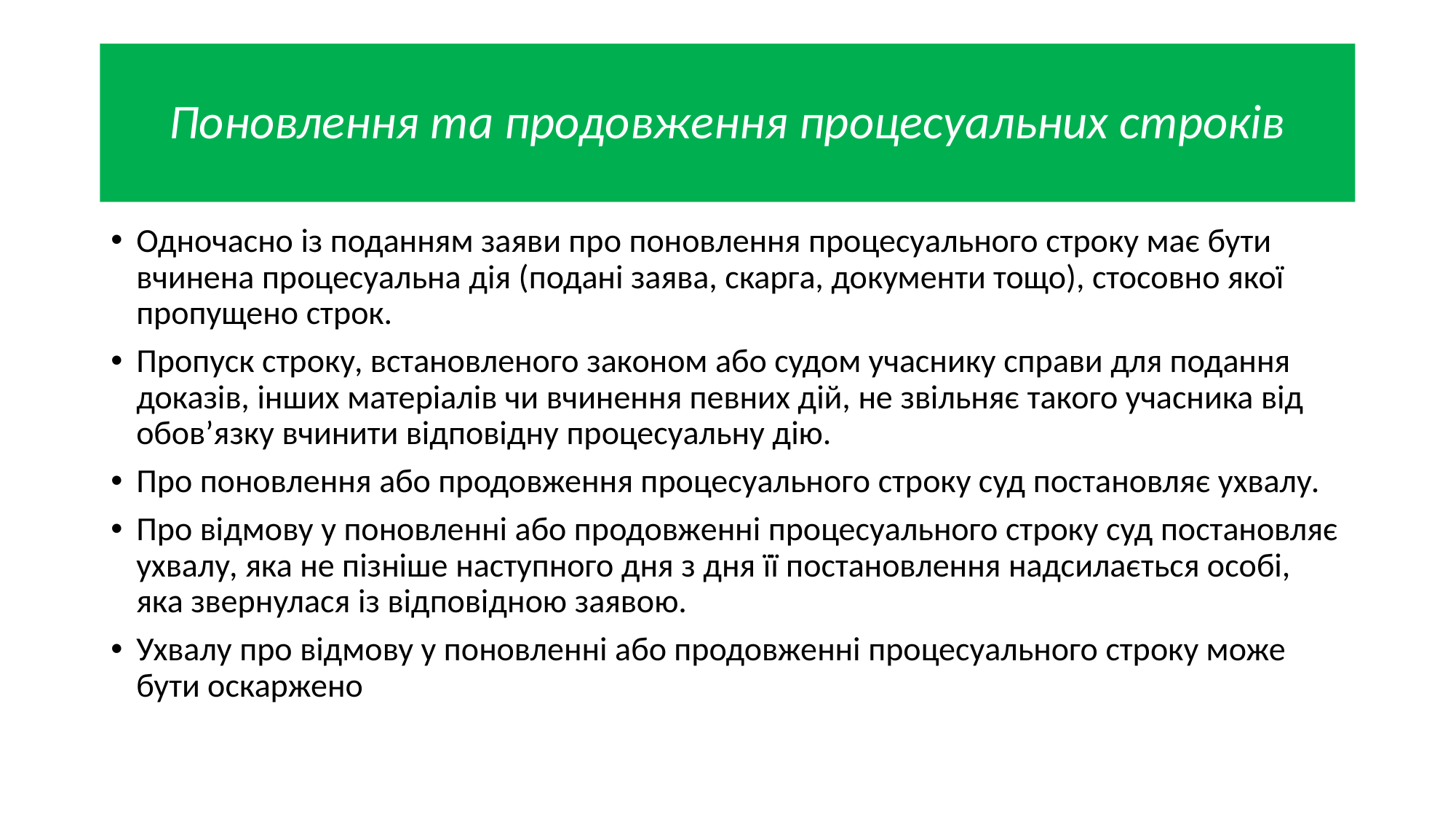

# Поновлення та продовження процесуальних строків
Одночасно із поданням заяви про поновлення процесуального строку має бути вчинена процесуальна дія (подані заява, скарга, документи тощо), стосовно якої пропущено строк.
Пропуск строку, встановленого законом або судом учаснику справи для подання доказів, інших матеріалів чи вчинення певних дій, не звільняє такого учасника від обов’язку вчинити відповідну процесуальну дію.
Про поновлення або продовження процесуального строку суд постановляє ухвалу.
Про відмову у поновленні або продовженні процесуального строку суд постановляє ухвалу, яка не пізніше наступного дня з дня її постановлення надсилається особі, яка звернулася із відповідною заявою.
Ухвалу про відмову у поновленні або продовженні процесуального строку може бути оскаржено